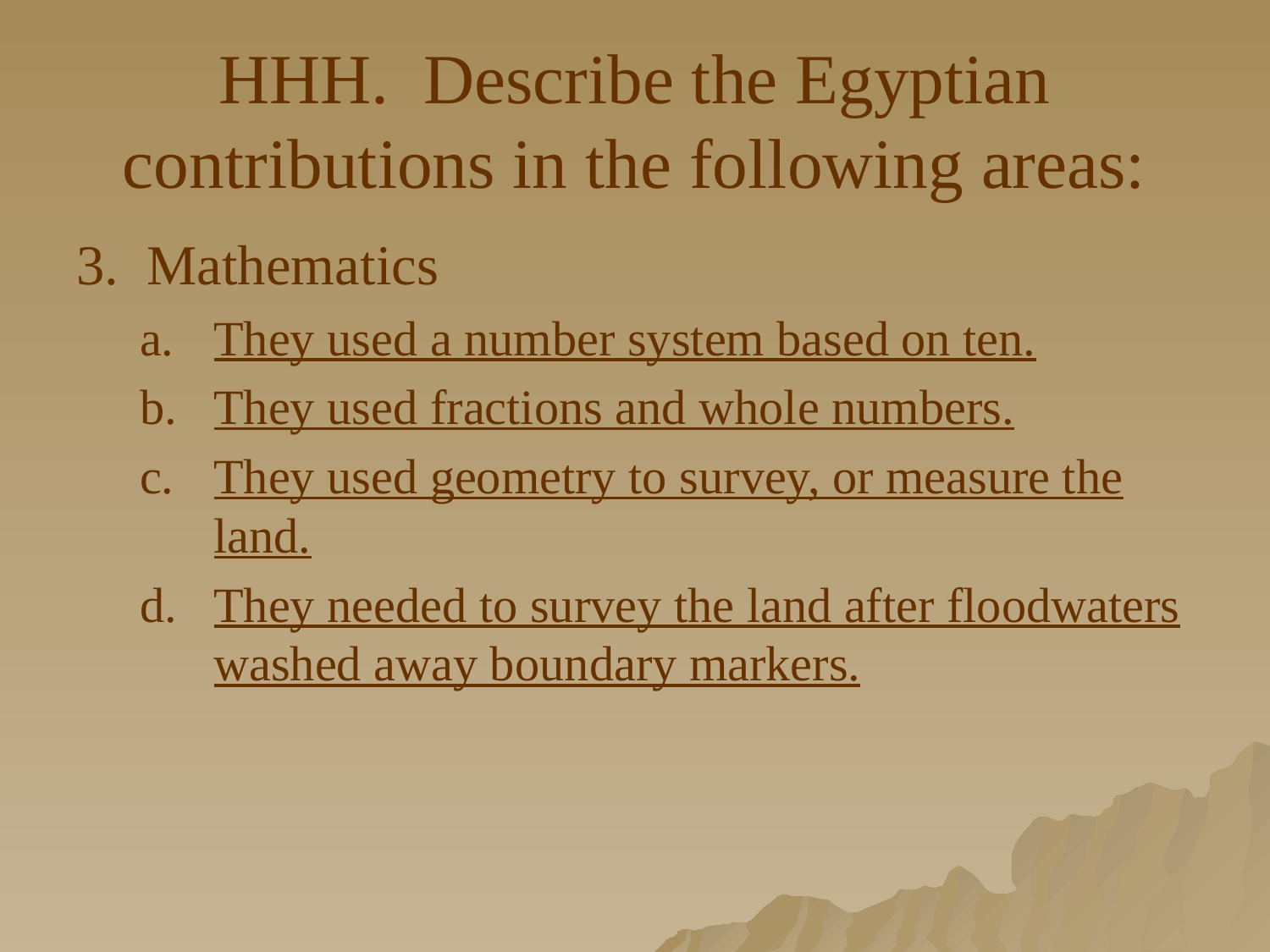

# HHH.  Describe the Egyptian contributions in the following areas:
3.  Mathematics
They used a number system based on ten.
They used fractions and whole numbers.
They used geometry to survey, or measure the land.
They needed to survey the land after floodwaters washed away boundary markers.